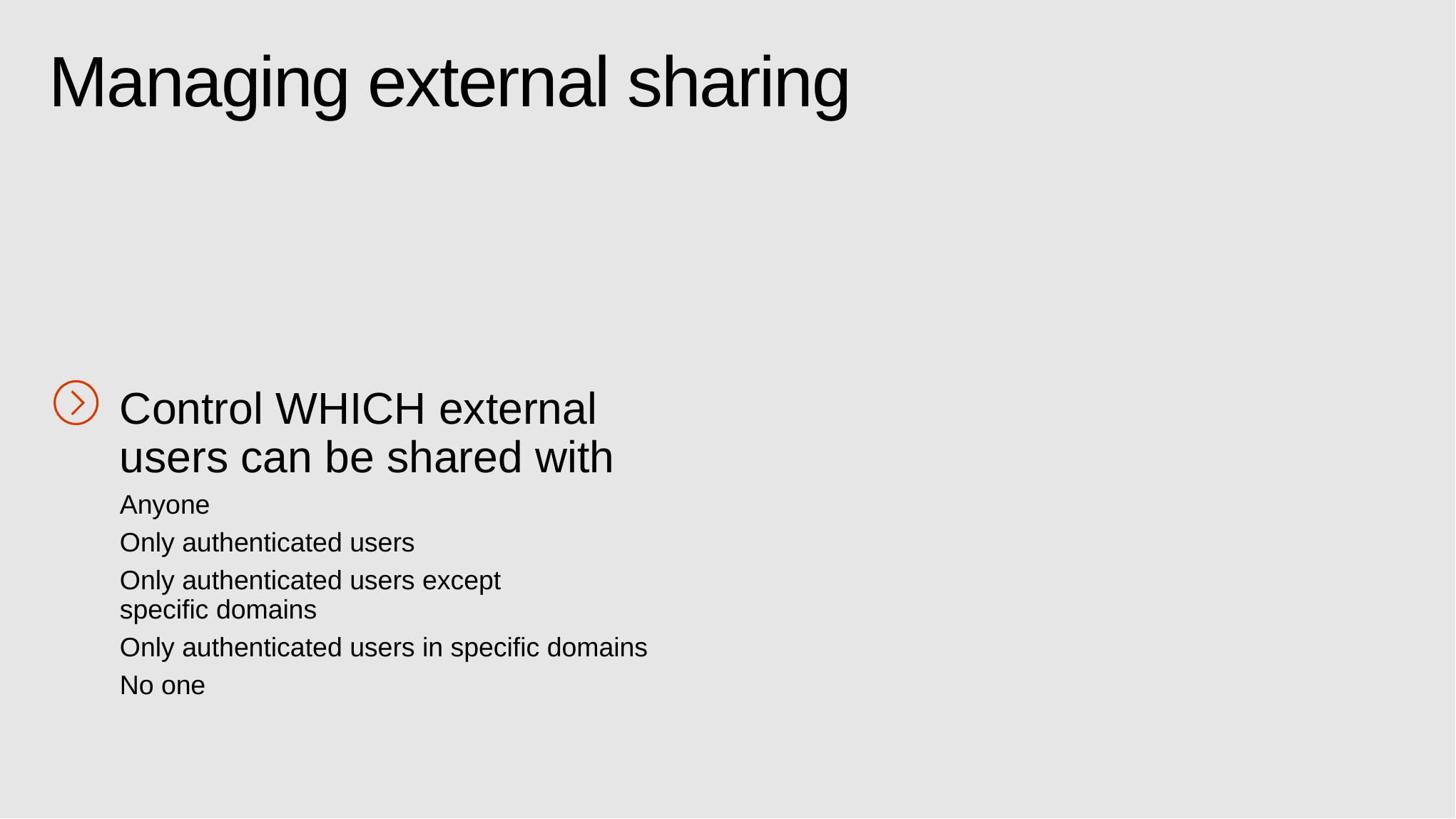

# Managing external sharing
Control WHICH external users can be shared with
Anyone
Only authenticated users
Only authenticated users except
specific domains
Only authenticated users in specific domains
No one